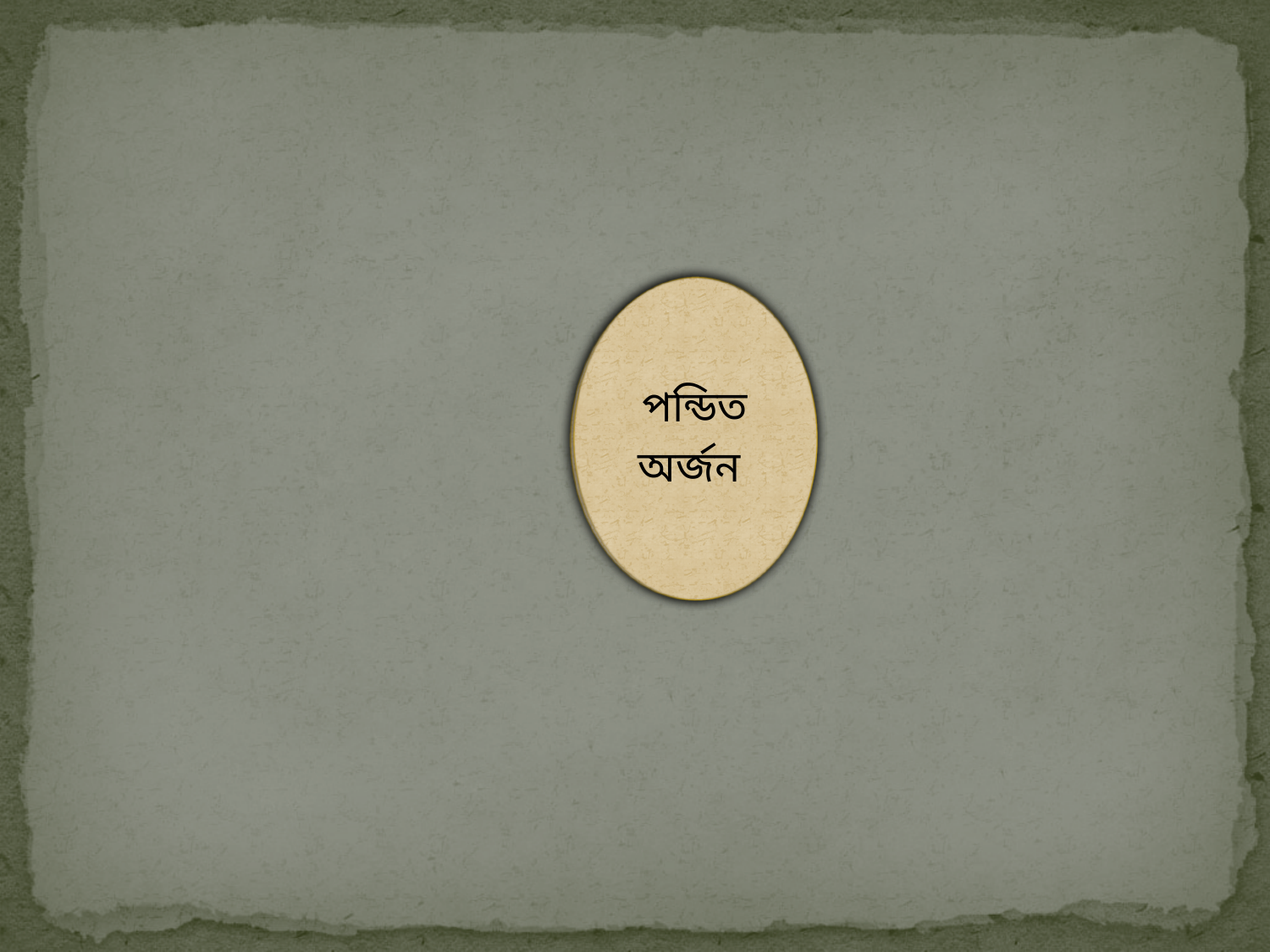

ন্যায়
পন্ডিত
অর্জন
সংস্কৃত সাহিত্য
বেদান্ত
ব্যাকরণ
অলংকার
স্মৃতি